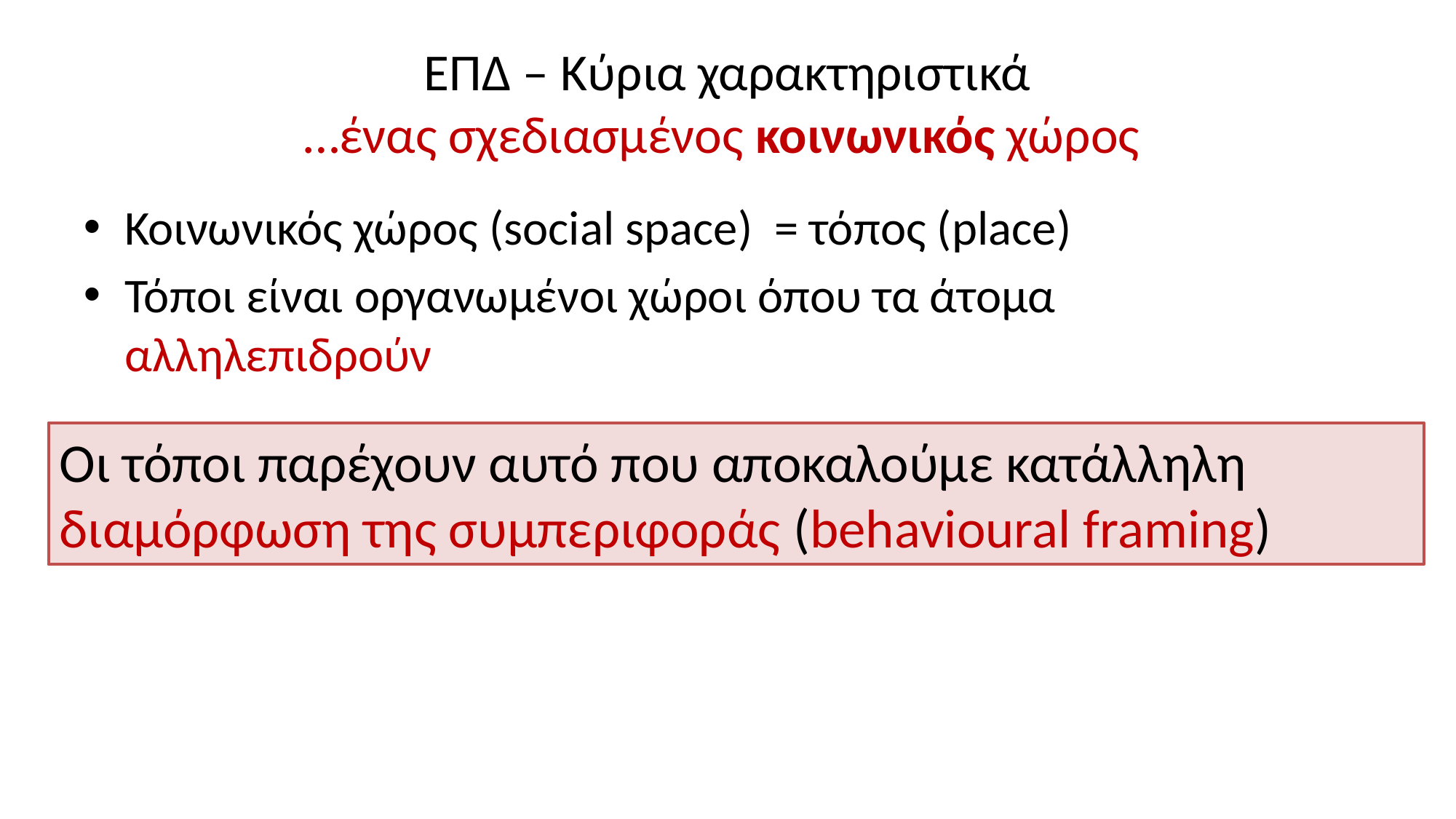

# ΕΠΔ – Κύρια χαρακτηριστικά …ένας σχεδιασμένος κοινωνικός χώρος
Κοινωνικός χώρος (social space)  = τόπος (place)
Τόποι είναι οργανωμένοι χώροι όπου τα άτομα αλληλεπιδρούν
Οι τόποι παρέχουν αυτό που αποκαλούμε κατάλληλη διαμόρφωση της συμπεριφοράς (behavioural framing)